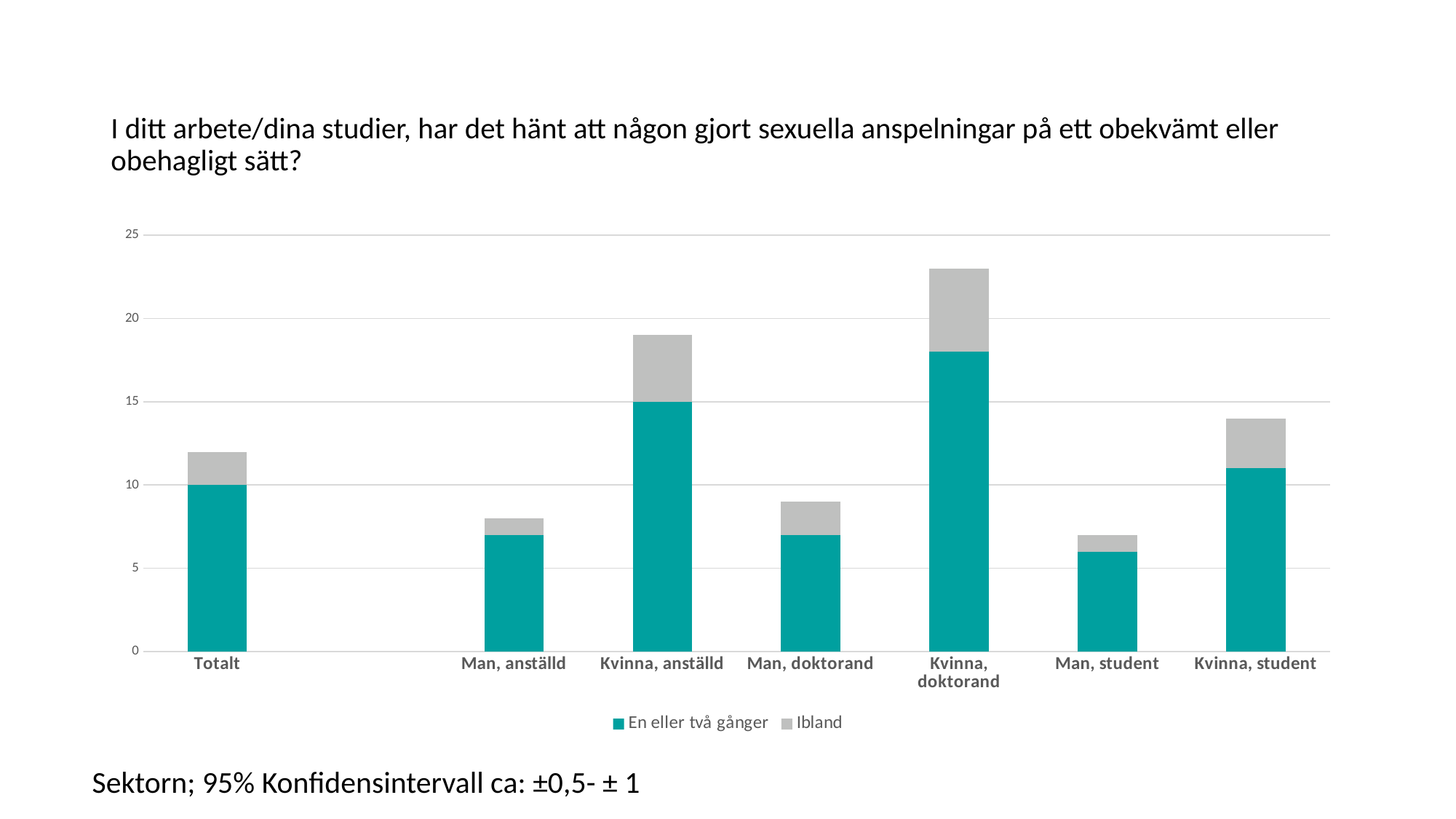

# I ditt arbete/dina studier, har det hänt att någon gjort sexuella anspelningar på ett obekvämt eller obehagligt sätt?

### Chart

| Category | En eller två gånger | Ibland |
|---|---|---|
| Totalt | 10.0 | 2.0 |
|  | None | None |
| Man, anställd | 7.0 | 1.0 |
| Kvinna, anställd | 15.0 | 4.0 |
| Man, doktorand | 7.0 | 2.0 |
| Kvinna, doktorand | 18.0 | 5.0 |
| Man, student | 6.0 | 1.0 |
| Kvinna, student | 11.0 | 3.0 |
Sektorn; 95% Konfidensintervall ca: ±0,5- ± 1